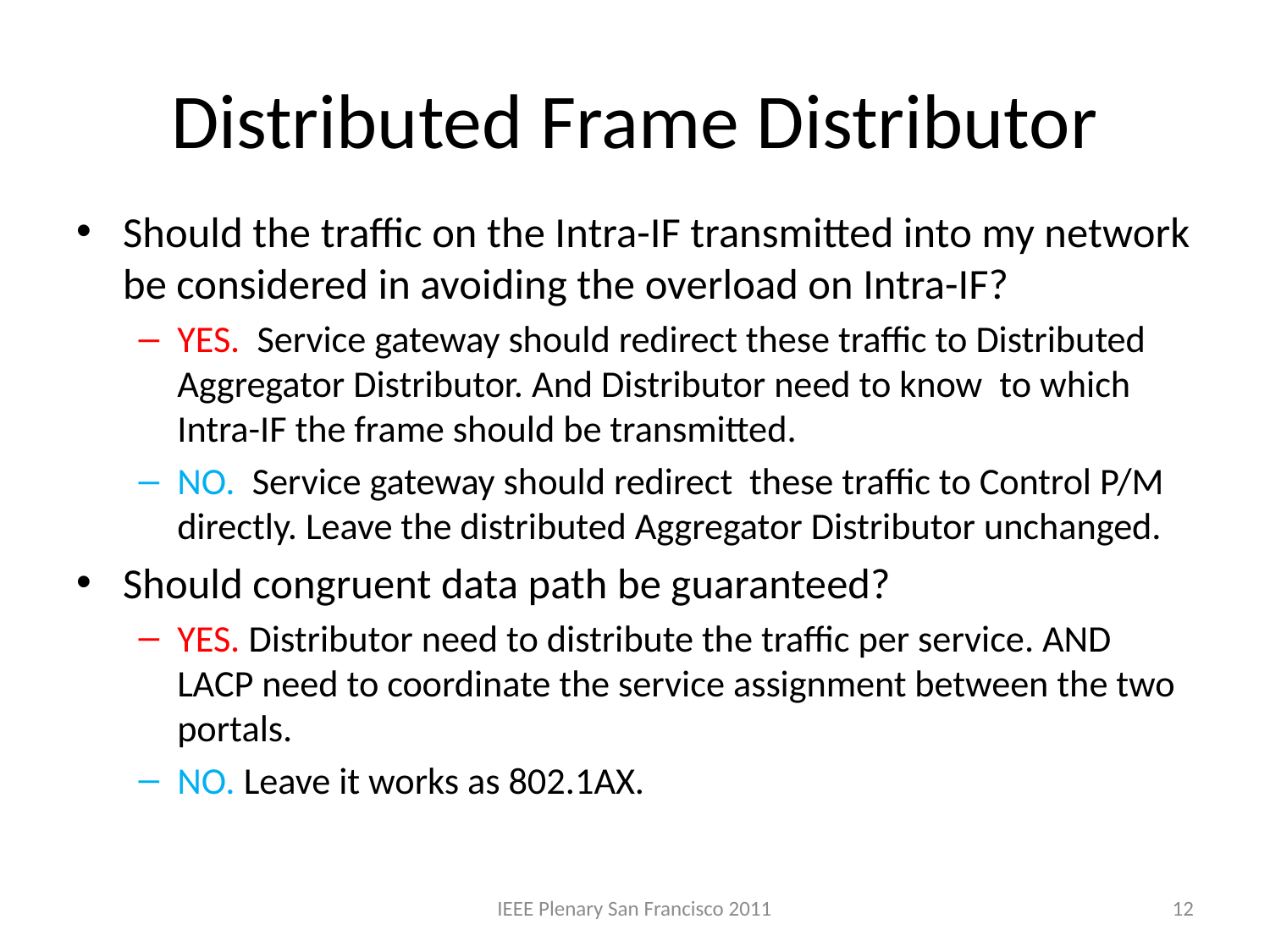

# Distributed Frame Distributor
Should the traffic on the Intra-IF transmitted into my network be considered in avoiding the overload on Intra-IF?
YES.  Service gateway should redirect these traffic to Distributed Aggregator Distributor. And Distributor need to know  to which Intra-IF the frame should be transmitted.
NO.  Service gateway should redirect  these traffic to Control P/M directly. Leave the distributed Aggregator Distributor unchanged.
Should congruent data path be guaranteed?
YES. Distributor need to distribute the traffic per service. AND LACP need to coordinate the service assignment between the two portals.
NO. Leave it works as 802.1AX.

IEEE Plenary San Francisco 2011
12